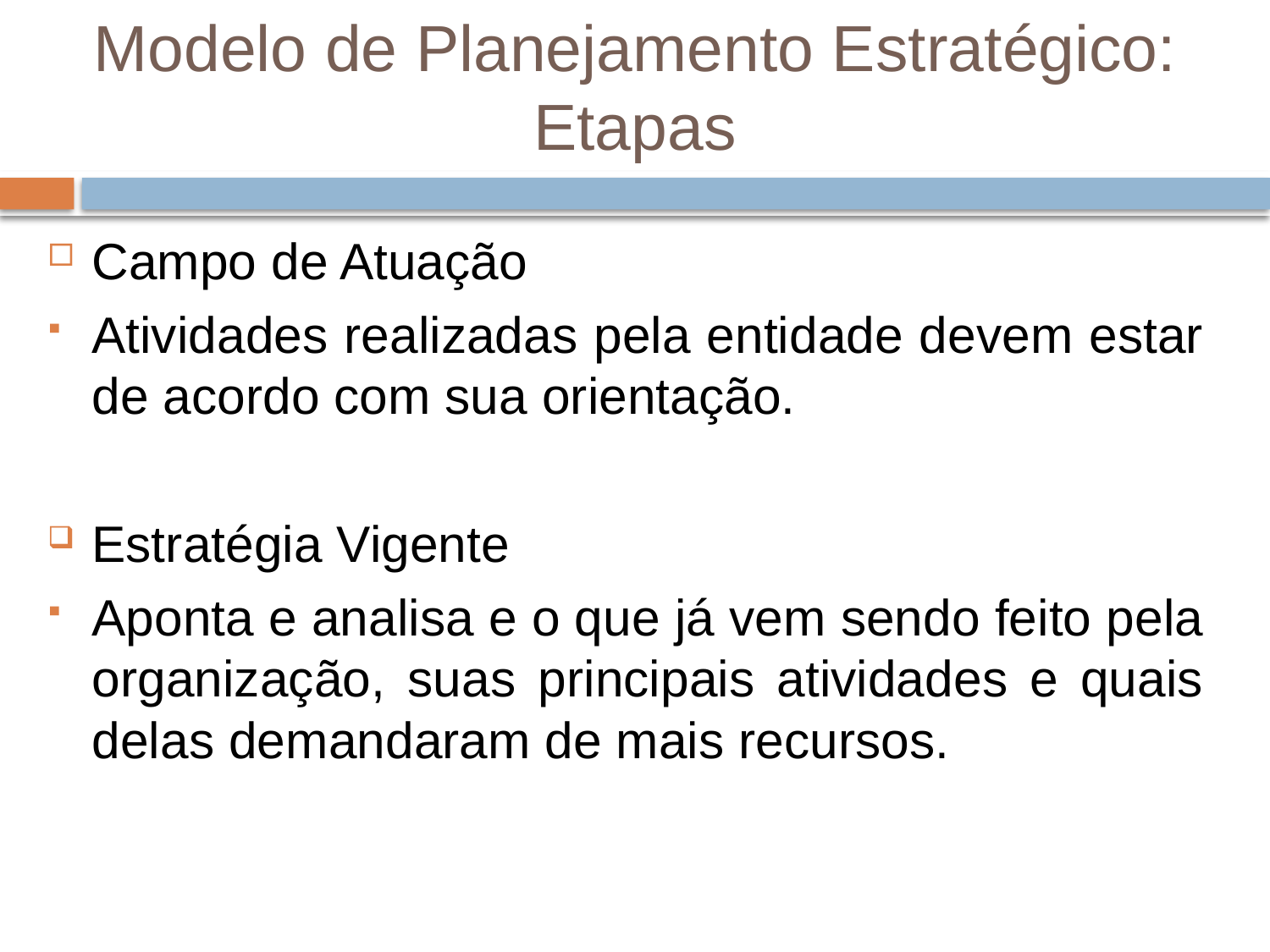

# Modelo de Planejamento Estratégico: Etapas
Campo de Atuação
Atividades realizadas pela entidade devem estar de acordo com sua orientação.

Estratégia Vigente
Aponta e analisa e o que já vem sendo feito pela organização, suas principais atividades e quais delas demandaram de mais recursos.